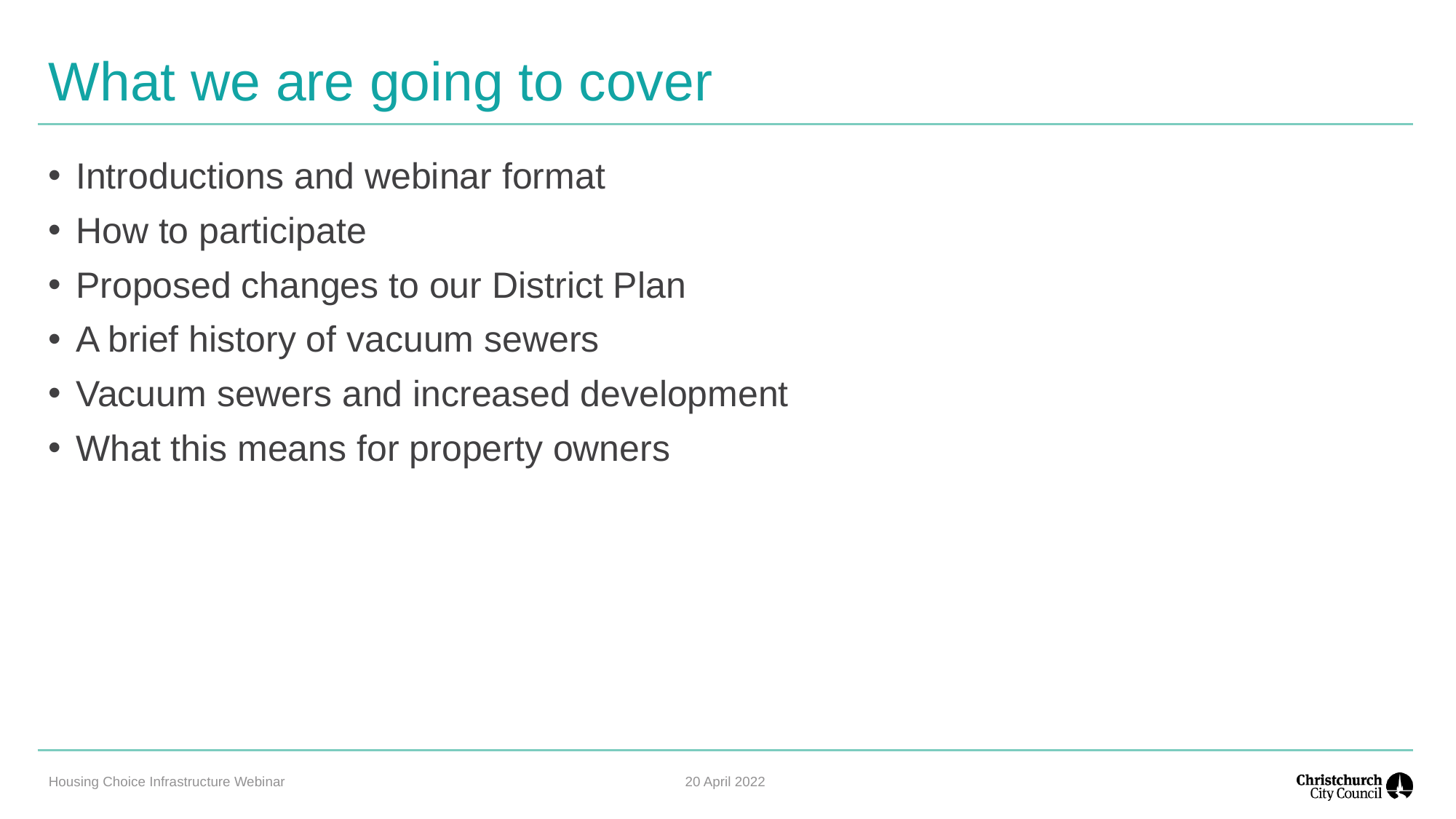

# What we are going to cover
Introductions and webinar format
How to participate
Proposed changes to our District Plan
A brief history of vacuum sewers
Vacuum sewers and increased development
What this means for property owners
Housing Choice Infrastructure Webinar
20 April 2022